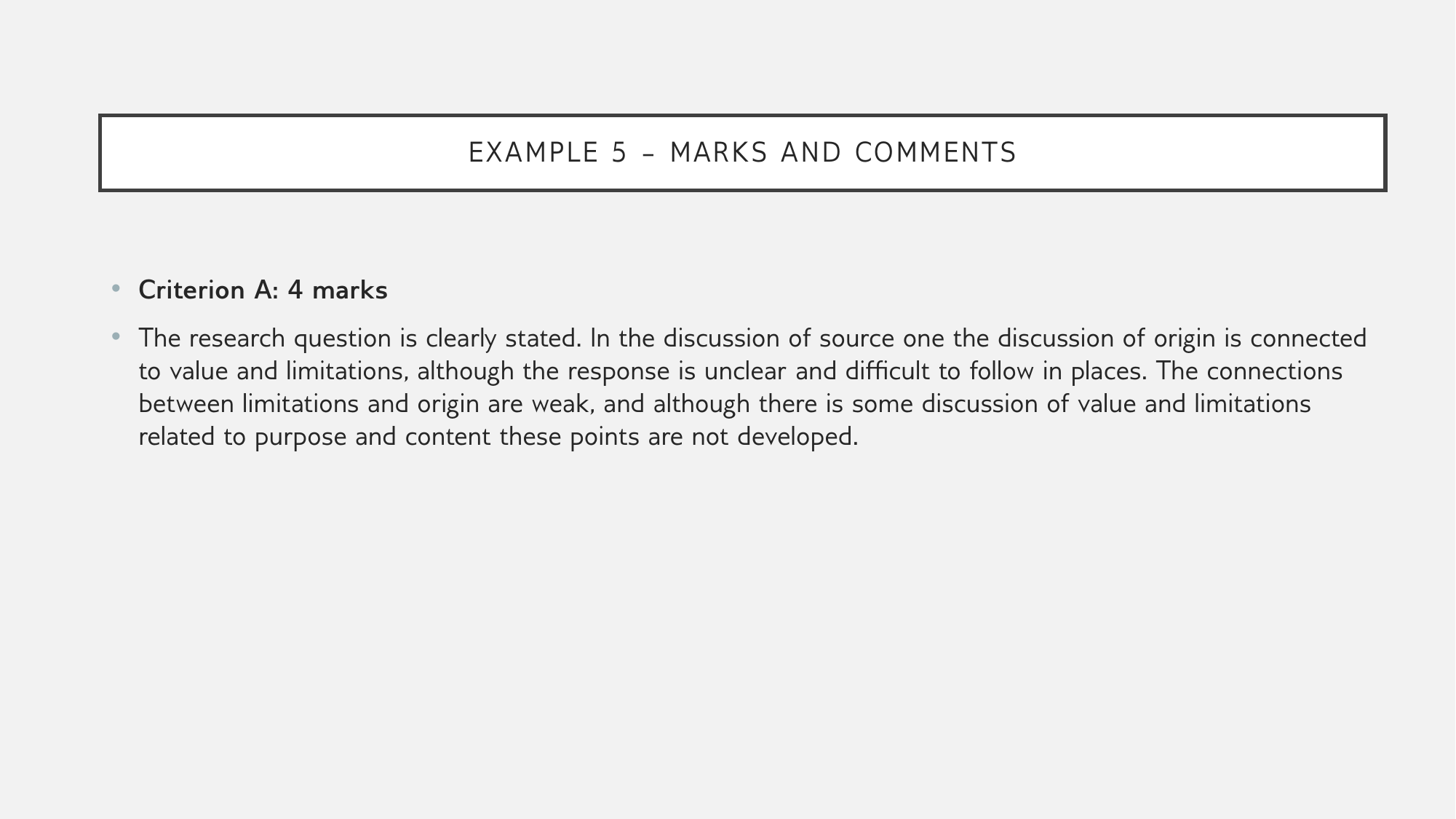

# Example 5 – marks and comments
Criterion A: 4 marks
The research question is clearly stated. In the discussion of source one the discussion of origin is connected to value and limitations, although the response is unclear and difficult to follow in places. The connections between limitations and origin are weak, and although there is some discussion of value and limitations related to purpose and content these points are not developed.